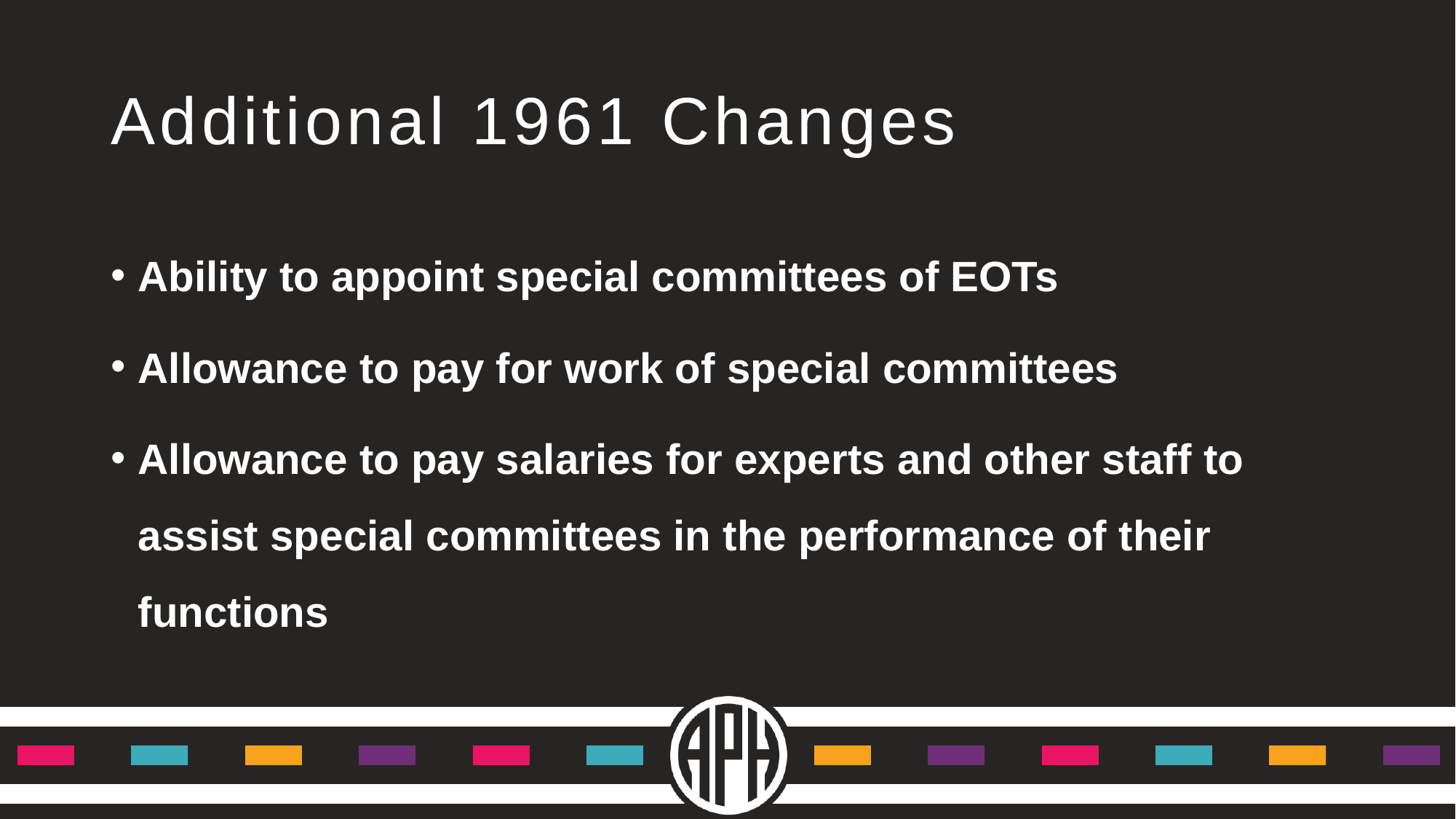

# Additional 1961 Changes
Ability to appoint special committees of EOTs
Allowance to pay for work of special committees
Allowance to pay salaries for experts and other staff to assist special committees in the performance of their functions